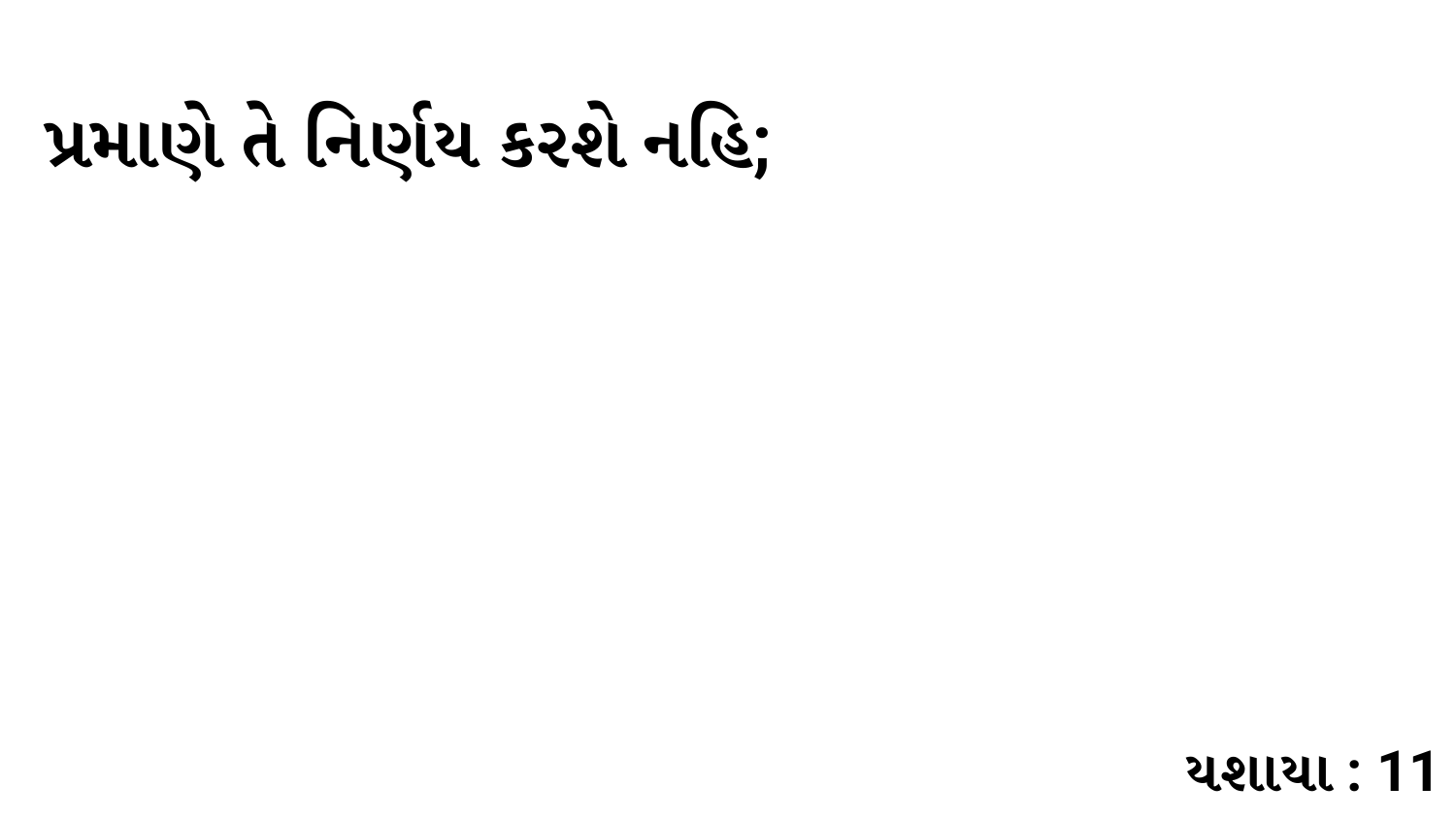

પ્રમાણે તે નિર્ણય કરશે નહિ;
યશાયા : 11